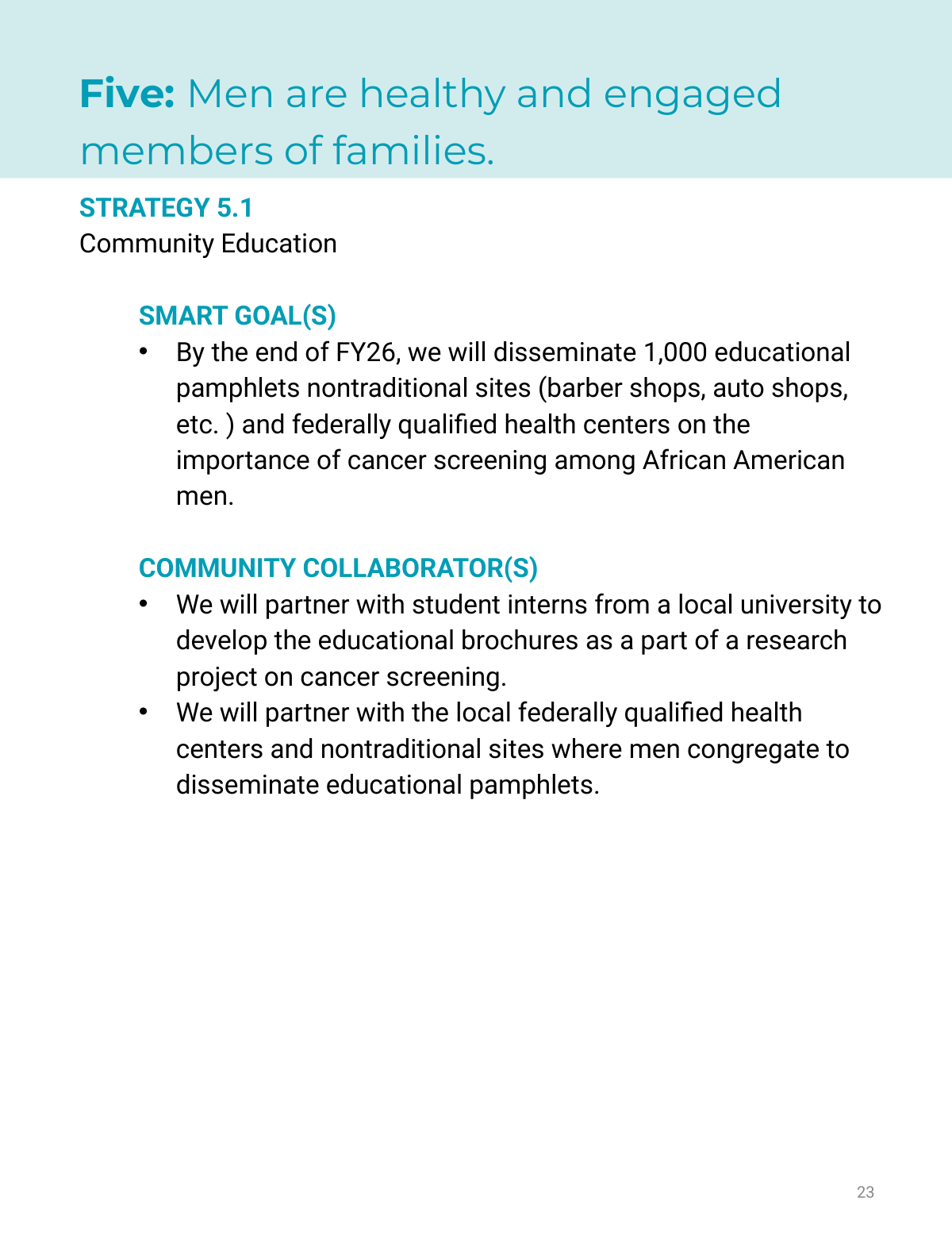

Five: Men are healthy and engaged members of families.
STRATEGY 5.1
Community Education

SMART GOAL(S)
By the end of FY26, we will disseminate 1,000 educational pamphlets nontraditional sites (barber shops, auto shops, etc. ) and federally qualified health centers on the importance of cancer screening among African American men.

COMMUNITY COLLABORATOR(S)
We will partner with student interns from a local university to develop the educational brochures as a part of a research project on cancer screening.
We will partner with the local federally qualified health centers and nontraditional sites where men congregate to disseminate educational pamphlets.

23